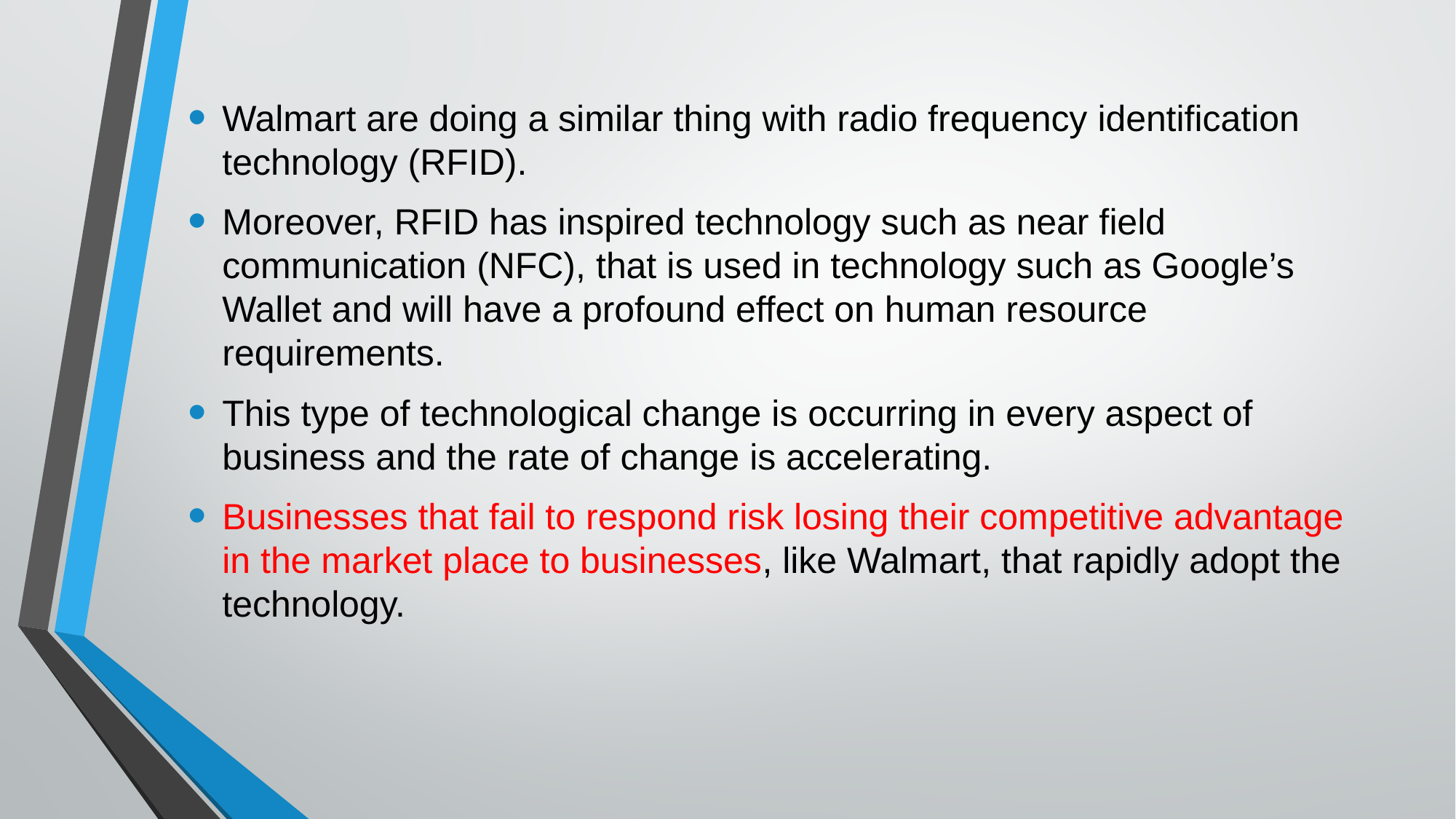

Walmart are doing a similar thing with radio frequency identification technology (RFID).
Moreover, RFID has inspired technology such as near field communication (NFC), that is used in technology such as Google’s Wallet and will have a profound effect on human resource requirements.
This type of technological change is occurring in every aspect of business and the rate of change is accelerating.
Businesses that fail to respond risk losing their competitive advantage in the market place to businesses, like Walmart, that rapidly adopt the technology.